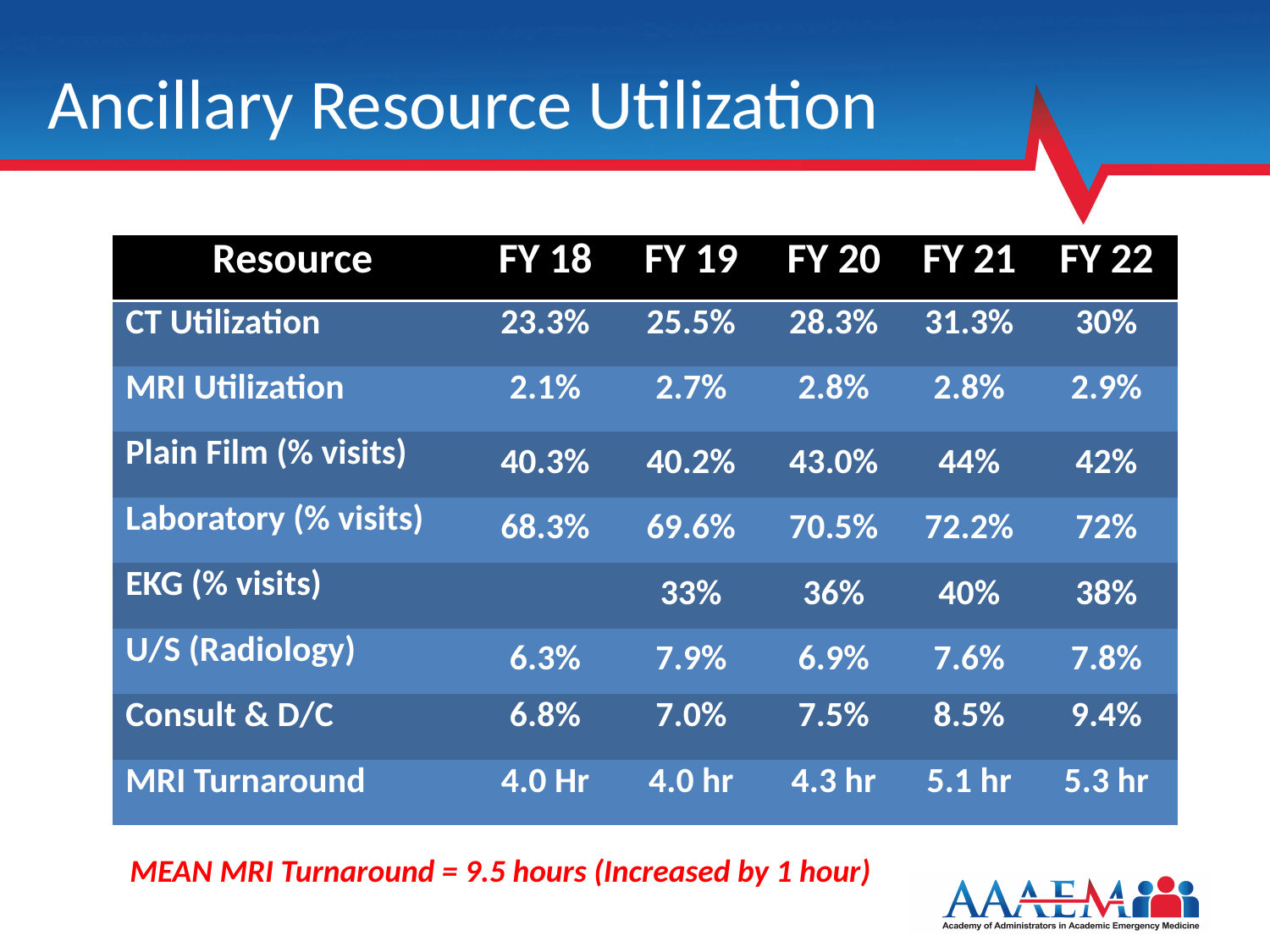

# Ancillary Resource Utilization
| Resource | FY 18 | FY 19 | FY 20 | FY 21 | FY 22 |
| --- | --- | --- | --- | --- | --- |
| CT Utilization | 23.3% | 25.5% | 28.3% | 31.3% | 30% |
| MRI Utilization | 2.1% | 2.7% | 2.8% | 2.8% | 2.9% |
| Plain Film (% visits) | 40.3% | 40.2% | 43.0% | 44% | 42% |
| Laboratory (% visits) | 68.3% | 69.6% | 70.5% | 72.2% | 72% |
| EKG (% visits) |  | 33% | 36% | 40% | 38% |
| U/S (Radiology) | 6.3% | 7.9% | 6.9% | 7.6% | 7.8% |
| Consult & D/C | 6.8% | 7.0% | 7.5% | 8.5% | 9.4% |
| MRI Turnaround | 4.0 Hr | 4.0 hr | 4.3 hr | 5.1 hr | 5.3 hr |
MEAN MRI Turnaround = 9.5 hours (Increased by 1 hour)